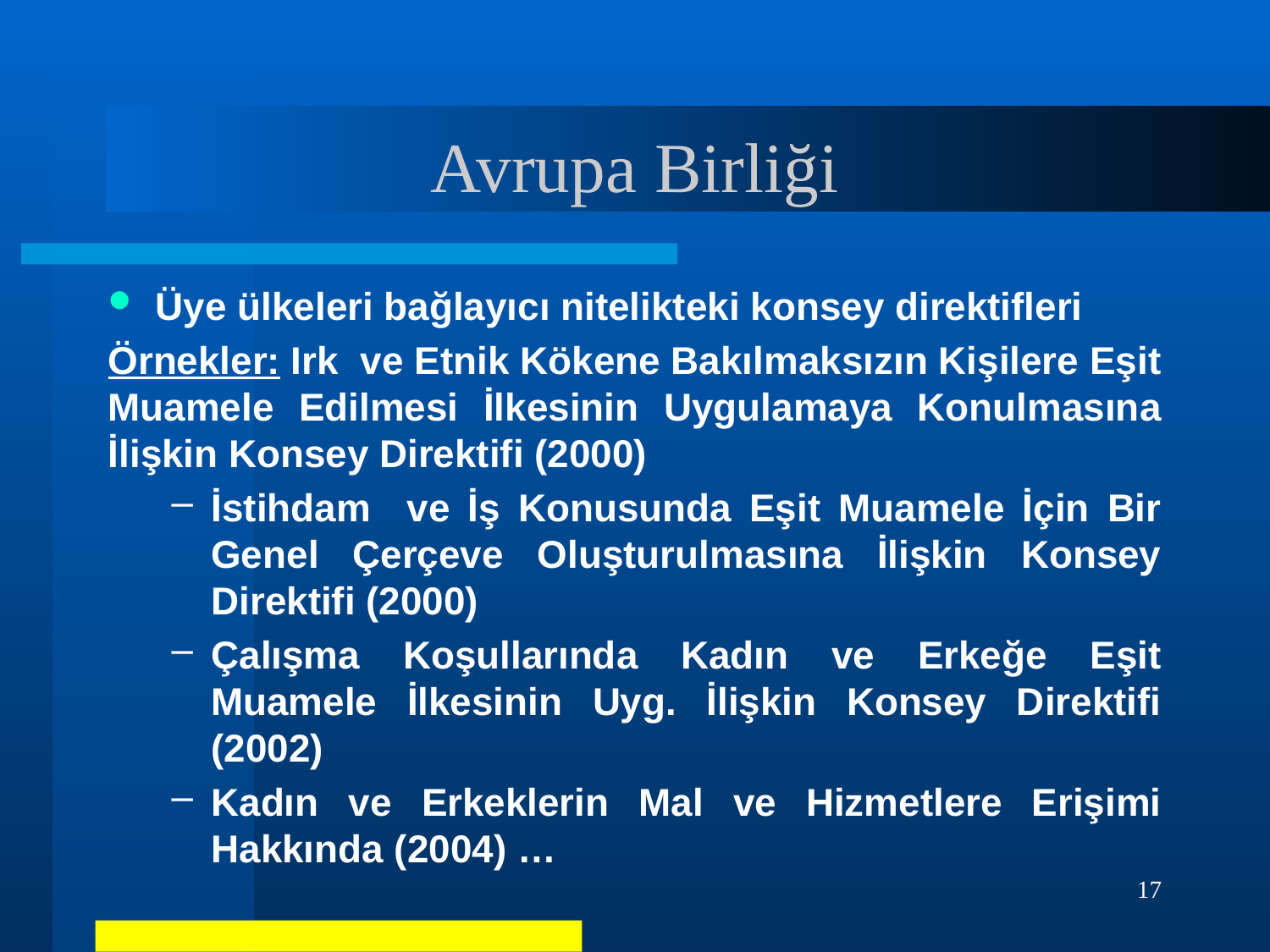

# Avrupa Birliği
Üye ülkeleri bağlayıcı nitelikteki konsey direktifleri
Örnekler: Irk  ve Etnik Kökene Bakılmaksızın Kişilere Eşit Muamele Edilmesi İlkesinin Uygulamaya Konulmasına İlişkin Konsey Direktifi (2000)
İstihdam  ve İş Konusunda Eşit Muamele İçin Bir Genel Çerçeve Oluşturulmasına İlişkin Konsey Direktifi (2000)
Çalışma Koşullarında Kadın ve Erkeğe Eşit Muamele İlkesinin Uyg. İlişkin Konsey Direktifi (2002)
Kadın ve Erkeklerin Mal ve Hizmetlere Erişimi Hakkında (2004) …

17